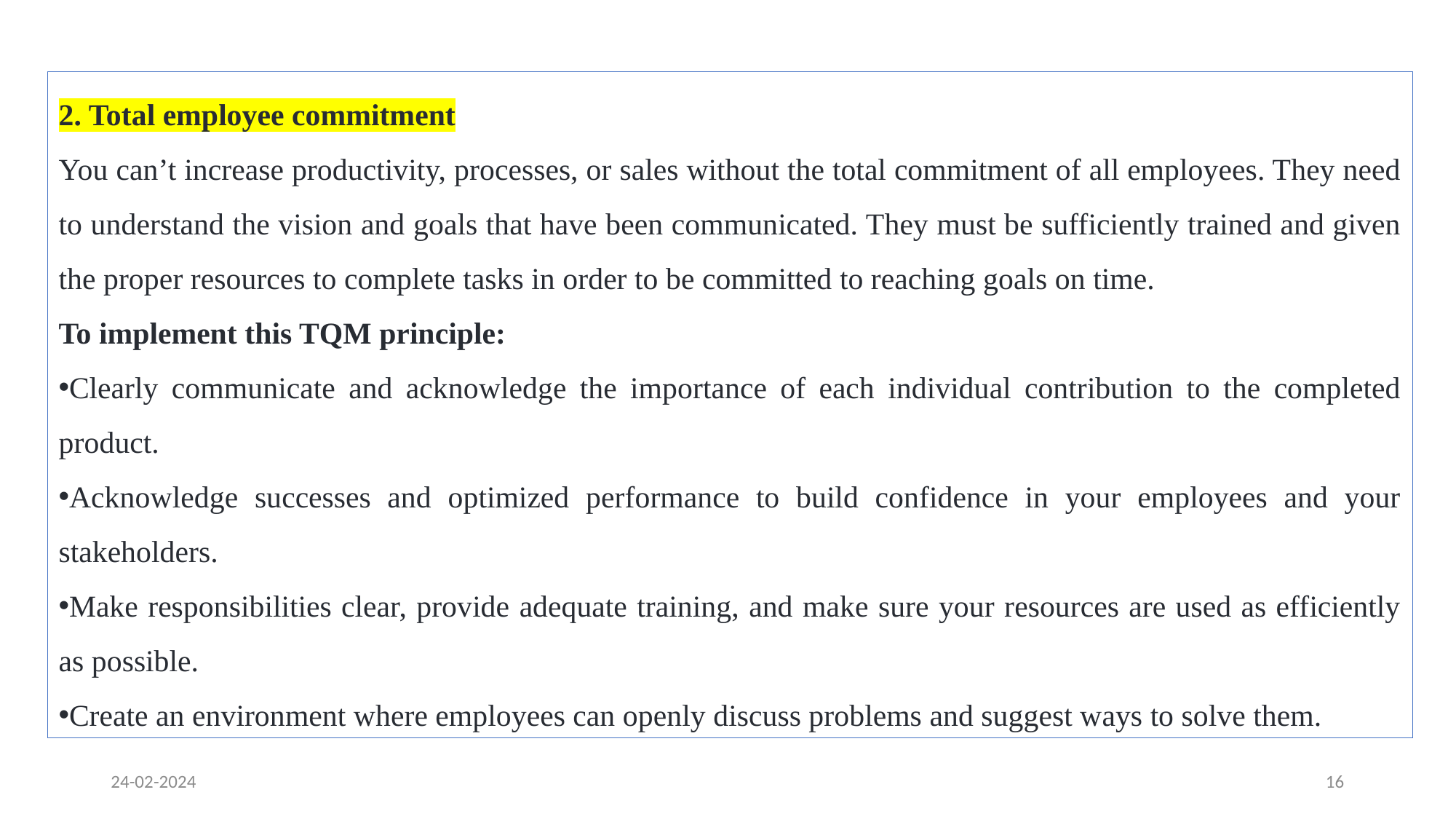

2. Total employee commitment
You can’t increase productivity, processes, or sales without the total commitment of all employees. They need to understand the vision and goals that have been communicated. They must be sufficiently trained and given the proper resources to complete tasks in order to be committed to reaching goals on time.
To implement this TQM principle:
Clearly communicate and acknowledge the importance of each individual contribution to the completed product.
Acknowledge successes and optimized performance to build confidence in your employees and your stakeholders.
Make responsibilities clear, provide adequate training, and make sure your resources are used as efficiently as possible.
Create an environment where employees can openly discuss problems and suggest ways to solve them.
24-02-2024
16